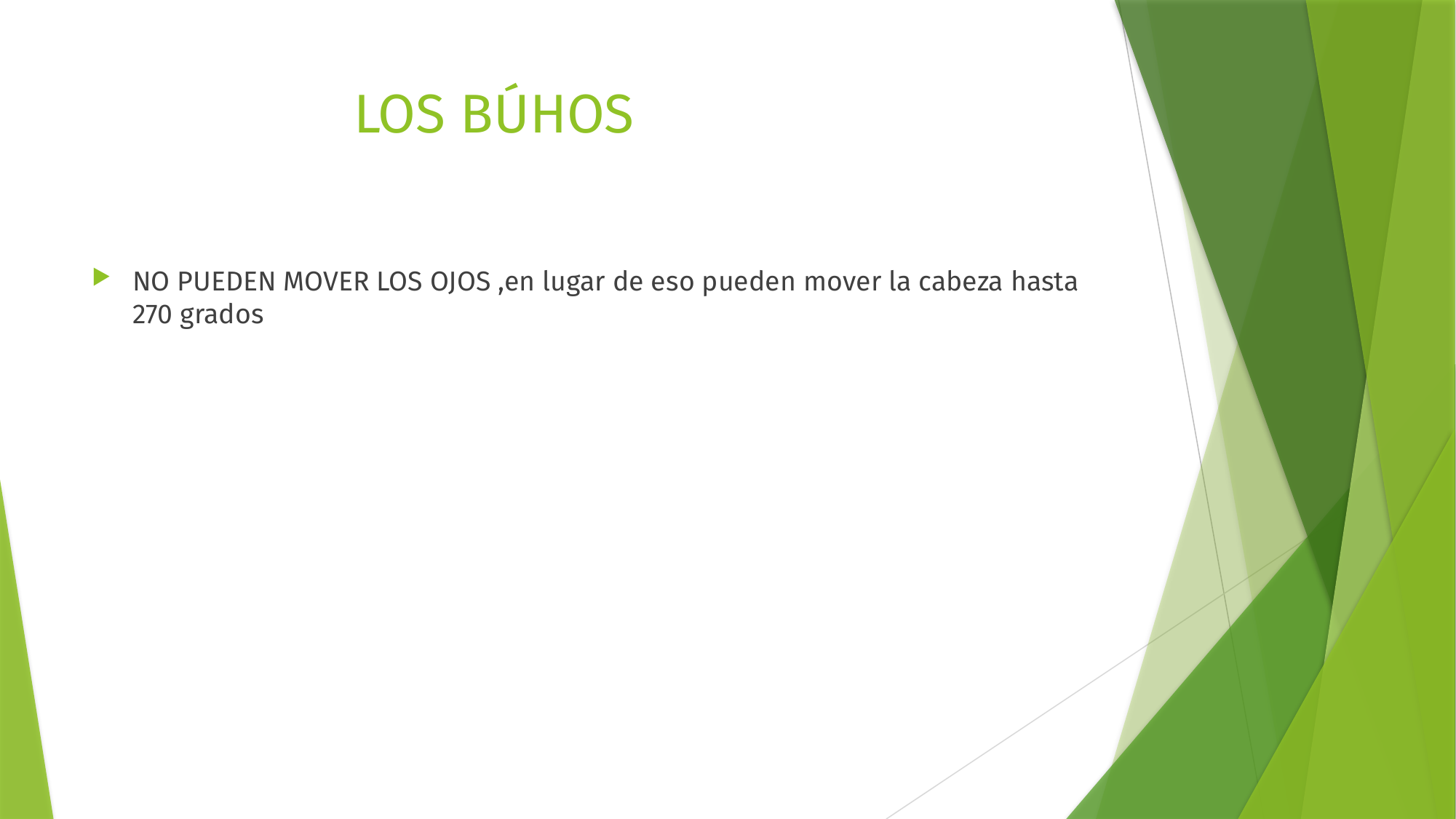

# LOS BÚHOS
NO PUEDEN MOVER LOS OJOS ,en lugar de eso pueden mover la cabeza hasta 270 grados